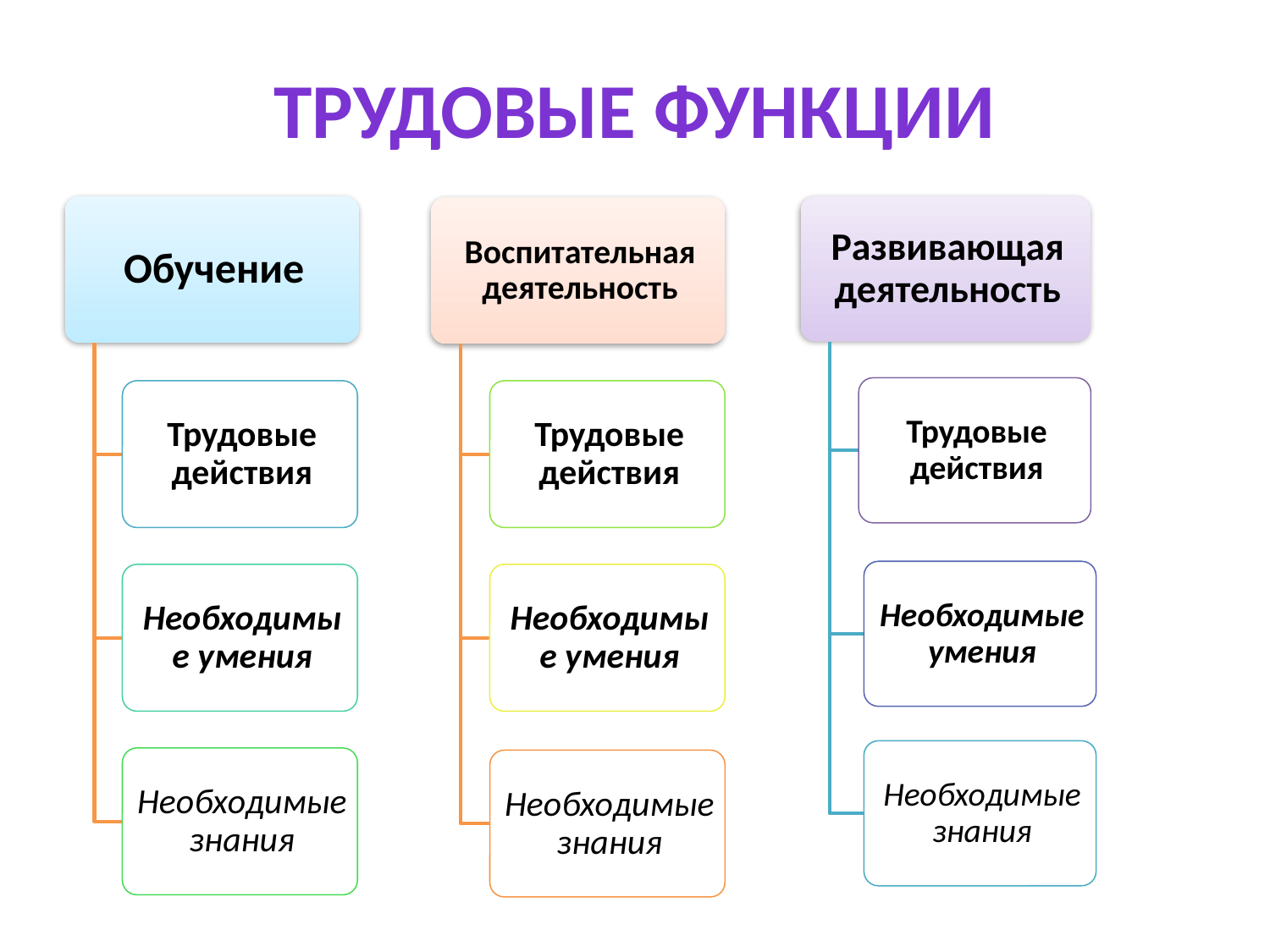

# Трудовые функции
Обучение
Трудовые действия
Необходимые умения
Необходимые знания
Воспитательная деятельность
Трудовые действия
Необходимые умения
Необходимые знания
Развивающая деятельность
Трудовые действия
Необходимые умения
Необходимые знания